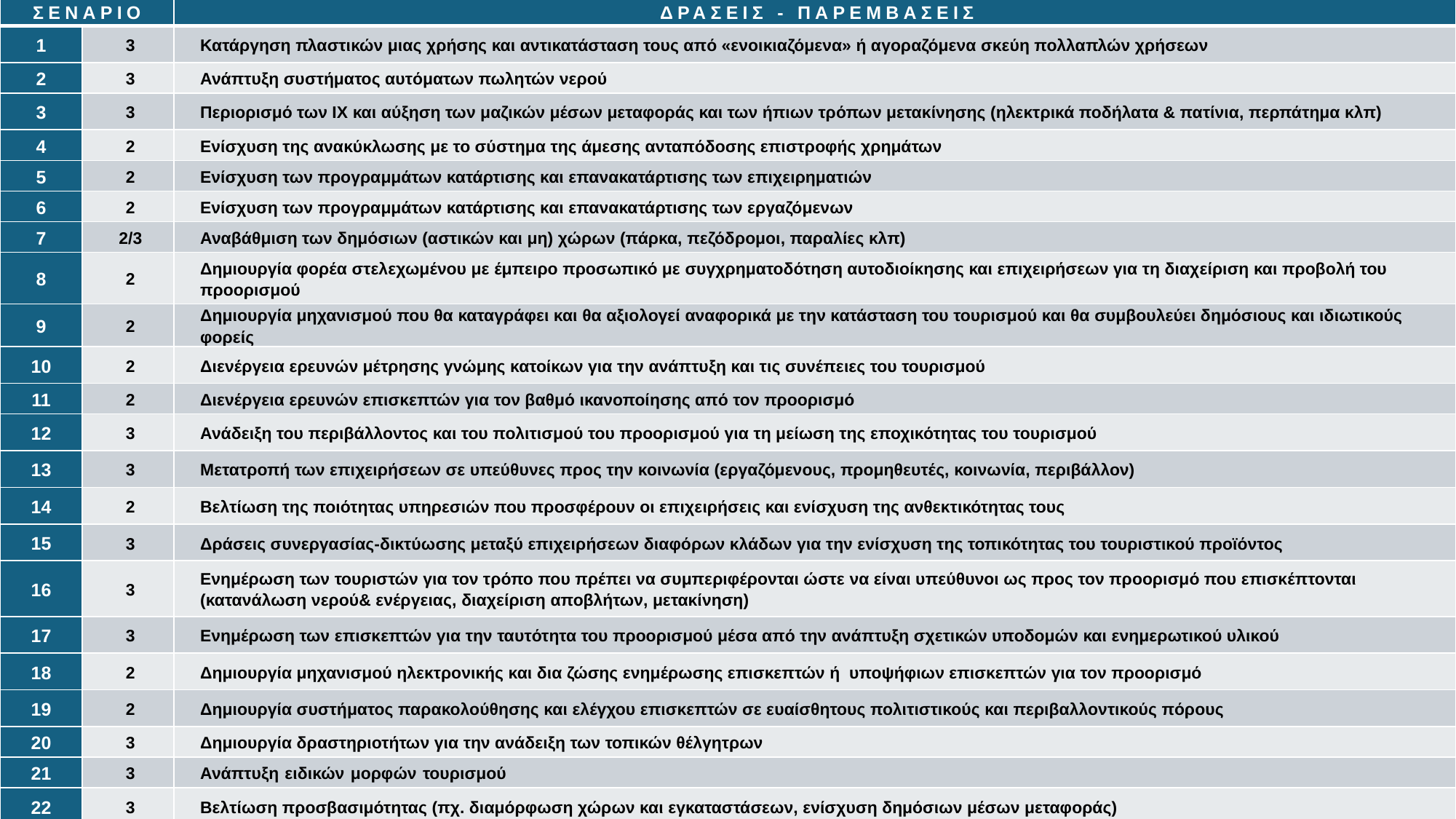

| ΣΕΝΑΡΙΟ |  | ΔΡΑΣΕΙΣ - ΠΑΡΕΜΒΑΣΕΙΣ |
| --- | --- | --- |
| 1 | 3 | Κατάργηση πλαστικών μιας χρήσης και αντικατάσταση τους από «ενοικιαζόμενα» ή αγοραζόμενα σκεύη πολλαπλών χρήσεων |
| 2 | 3 | Ανάπτυξη συστήματος αυτόματων πωλητών νερού |
| 3 | 3 | Περιορισμό των ΙΧ και αύξηση των μαζικών μέσων μεταφοράς και των ήπιων τρόπων μετακίνησης (ηλεκτρικά ποδήλατα & πατίνια, περπάτημα κλπ) |
| 4 | 2 | Ενίσχυση της ανακύκλωσης με το σύστημα της άμεσης ανταπόδοσης επιστροφής χρημάτων |
| 5 | 2 | Ενίσχυση των προγραμμάτων κατάρτισης και επανακατάρτισης των επιχειρηματιών |
| 6 | 2 | Ενίσχυση των προγραμμάτων κατάρτισης και επανακατάρτισης των εργαζόμενων |
| 7 | 2/3 | Αναβάθμιση των δημόσιων (αστικών και μη) χώρων (πάρκα, πεζόδρομοι, παραλίες κλπ) |
| 8 | 2 | Δημιουργία φορέα στελεχωμένου με έμπειρο προσωπικό με συγχρηματοδότηση αυτοδιοίκησης και επιχειρήσεων για τη διαχείριση και προβολή του προορισμού |
| 9 | 2 | Δημιουργία μηχανισμού που θα καταγράφει και θα αξιολογεί αναφορικά με την κατάσταση του τουρισμού και θα συμβουλεύει δημόσιους και ιδιωτικούς φορείς |
| 10 | 2 | Διενέργεια ερευνών μέτρησης γνώμης κατοίκων για την ανάπτυξη και τις συνέπειες του τουρισμού |
| 11 | 2 | Διενέργεια ερευνών επισκεπτών για τον βαθμό ικανοποίησης από τον προορισμό |
| 12 | 3 | Ανάδειξη του περιβάλλοντος και του πολιτισμού του προορισμού για τη μείωση της εποχικότητας του τουρισμού |
| 13 | 3 | Μετατροπή των επιχειρήσεων σε υπεύθυνες προς την κοινωνία (εργαζόμενους, προμηθευτές, κοινωνία, περιβάλλον) |
| 14 | 2 | Βελτίωση της ποιότητας υπηρεσιών που προσφέρουν οι επιχειρήσεις και ενίσχυση της ανθεκτικότητας τους |
| 15 | 3 | Δράσεις συνεργασίας-δικτύωσης μεταξύ επιχειρήσεων διαφόρων κλάδων για την ενίσχυση της τοπικότητας του τουριστικού προϊόντος |
| 16 | 3 | Ενημέρωση των τουριστών για τον τρόπο που πρέπει να συμπεριφέρονται ώστε να είναι υπεύθυνοι ως προς τον προορισμό που επισκέπτονται (κατανάλωση νερού& ενέργειας, διαχείριση αποβλήτων, μετακίνηση) |
| 17 | 3 | Ενημέρωση των επισκεπτών για την ταυτότητα του προορισμού μέσα από την ανάπτυξη σχετικών υποδομών και ενημερωτικού υλικού |
| 18 | 2 | Δημιουργία μηχανισμού ηλεκτρονικής και δια ζώσης ενημέρωσης επισκεπτών ή υποψήφιων επισκεπτών για τον προορισμό |
| 19 | 2 | Δημιουργία συστήματος παρακολούθησης και ελέγχου επισκεπτών σε ευαίσθητους πολιτιστικούς και περιβαλλοντικούς πόρους |
| 20 | 3 | Δημιουργία δραστηριοτήτων για την ανάδειξη των τοπικών θέλγητρων |
| 21 | 3 | Ανάπτυξη ειδικών μορφών τουρισμού |
| 22 | 3 | Βελτίωση προσβασιμότητας (πχ. διαμόρφωση χώρων και εγκαταστάσεων, ενίσχυση δημόσιων μέσων μεταφοράς) |